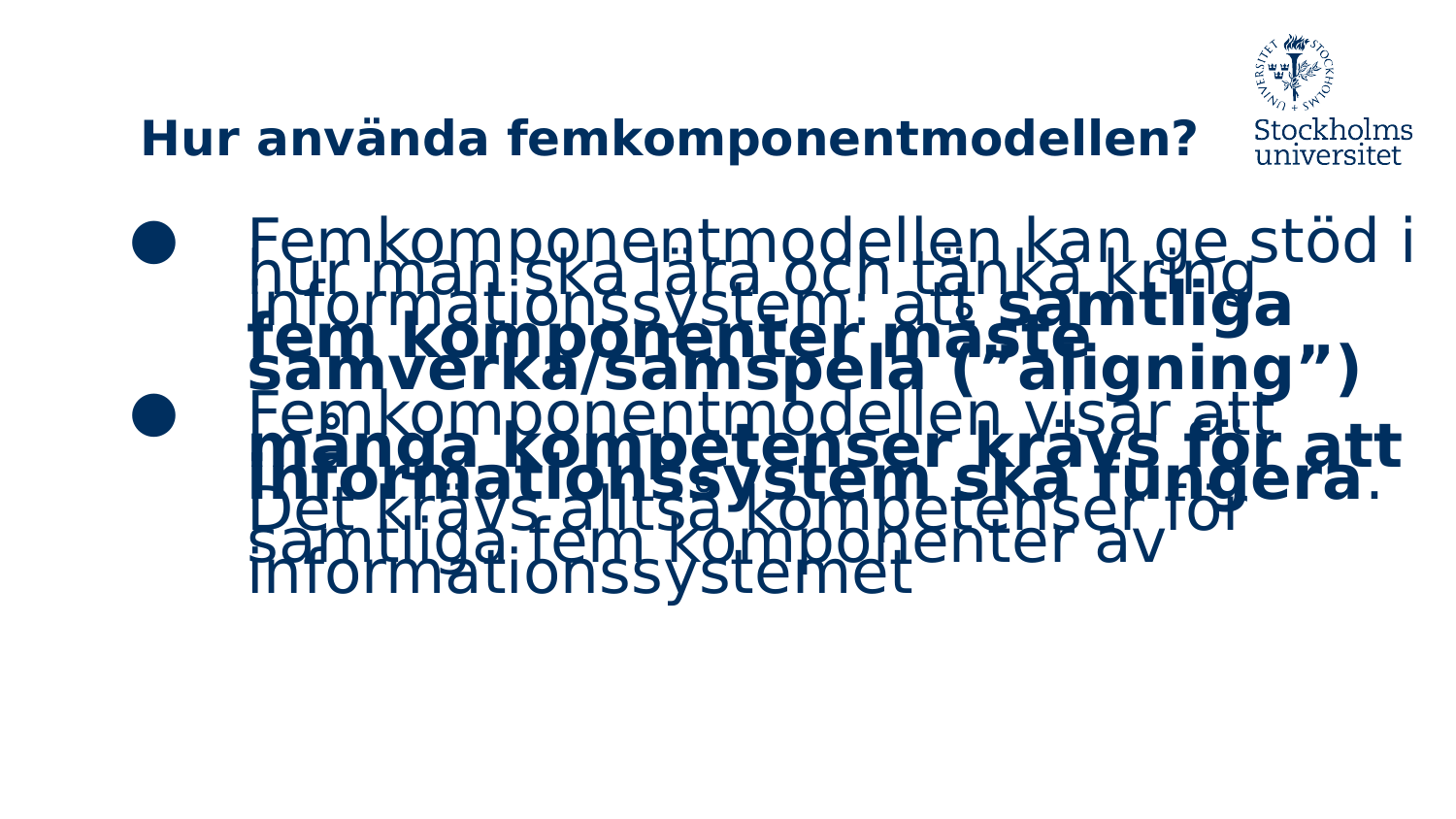

# Hur använda femkomponentmodellen?
Femkomponentmodellen kan ge stöd i hur man ska lära och tänka kring informationssystem: att samtliga fem komponenter måste samverka/samspela (”aligning”)
Femkomponentmodellen visar att många kompetenser krävs för att informationssystem ska fungera. Det krävs alltså kompetenser för samtliga fem komponenter av informationssystemet